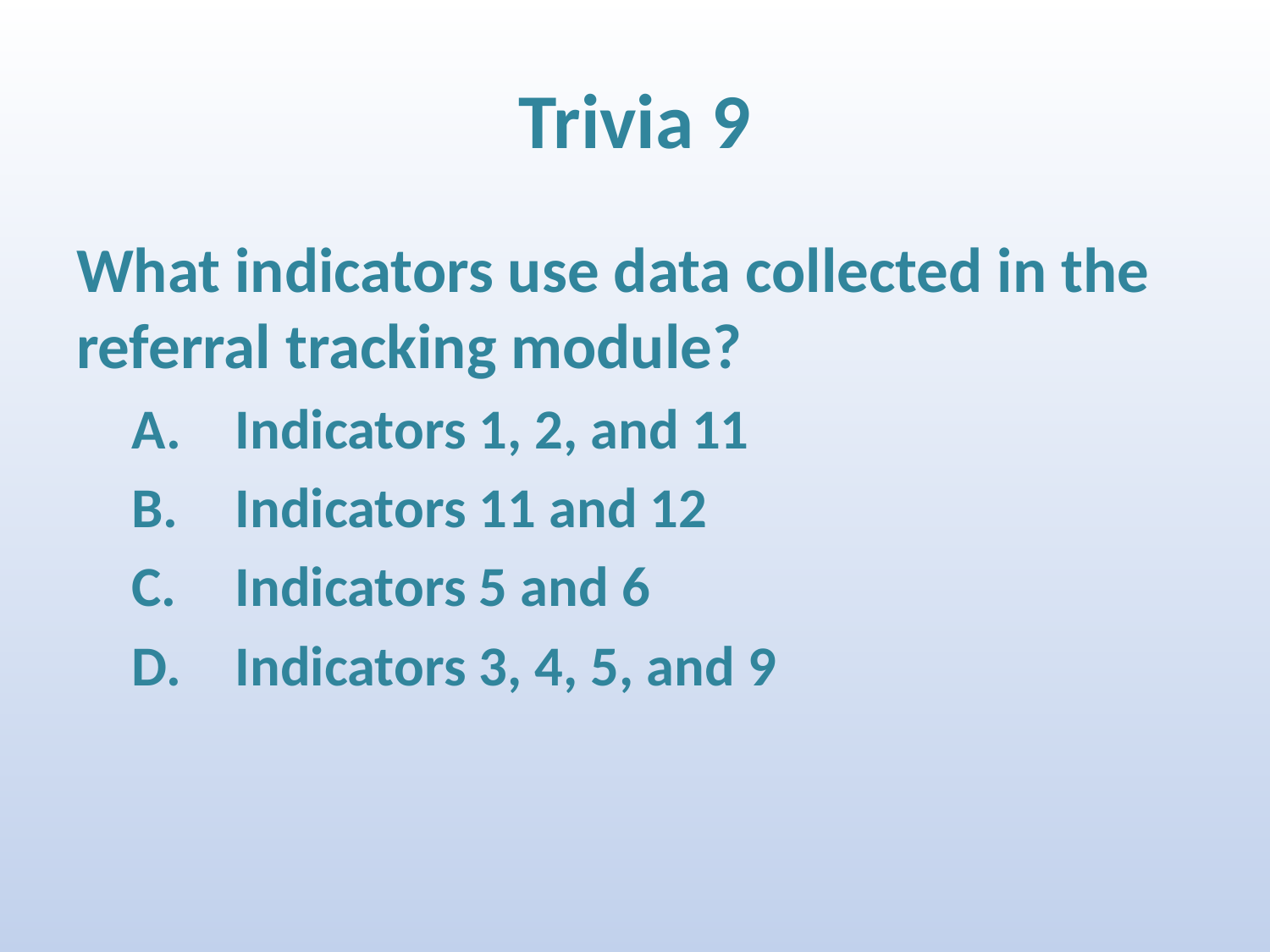

# Trivia 9
What indicators use data collected in the referral tracking module?
Indicators 1, 2, and 11
Indicators 11 and 12
Indicators 5 and 6
Indicators 3, 4, 5, and 9